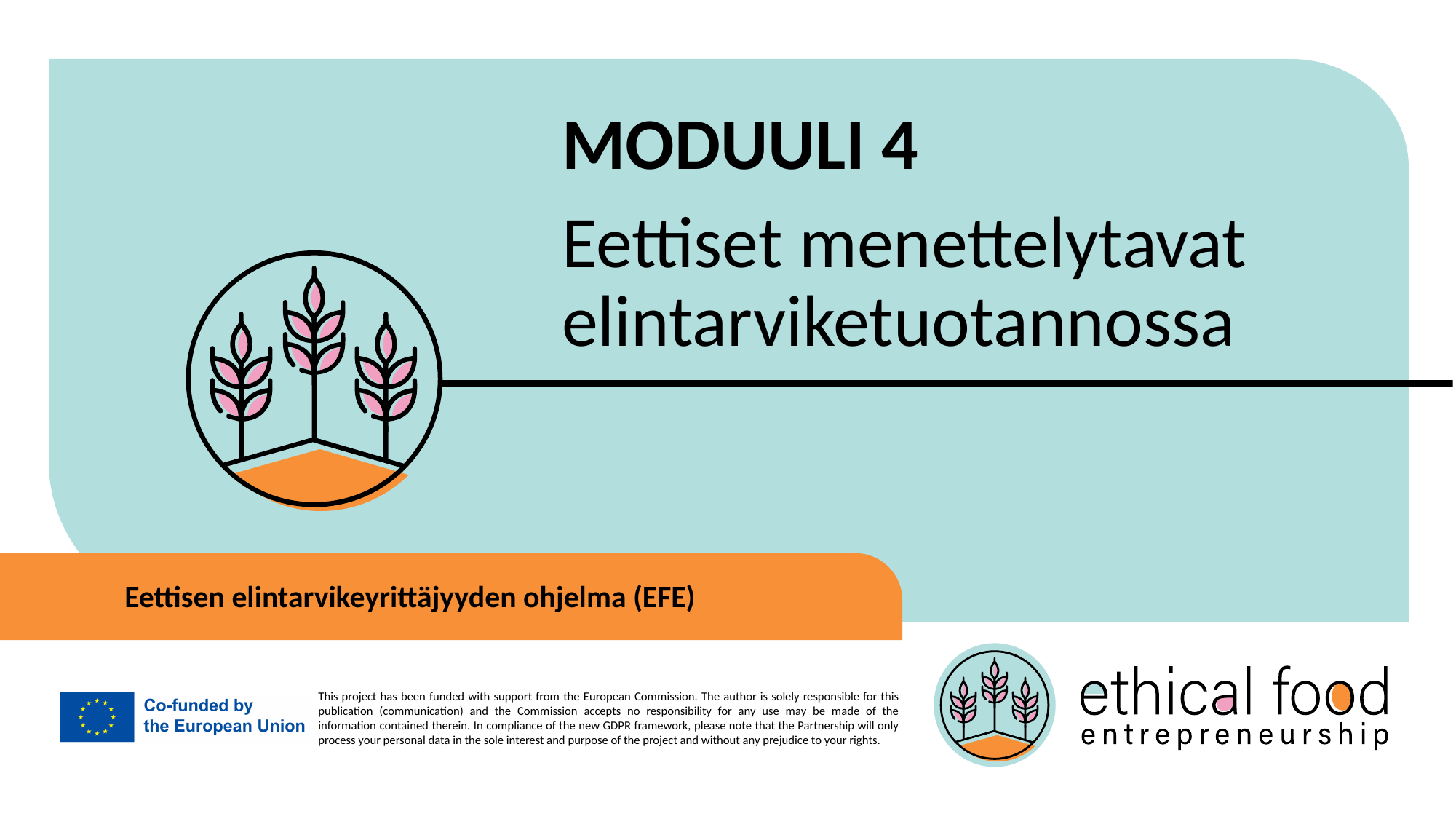

MODUULI 4
Eettiset menettelytavat elintarviketuotannossa
Eettisen elintarvikeyrittäjyyden ohjelma (EFE)